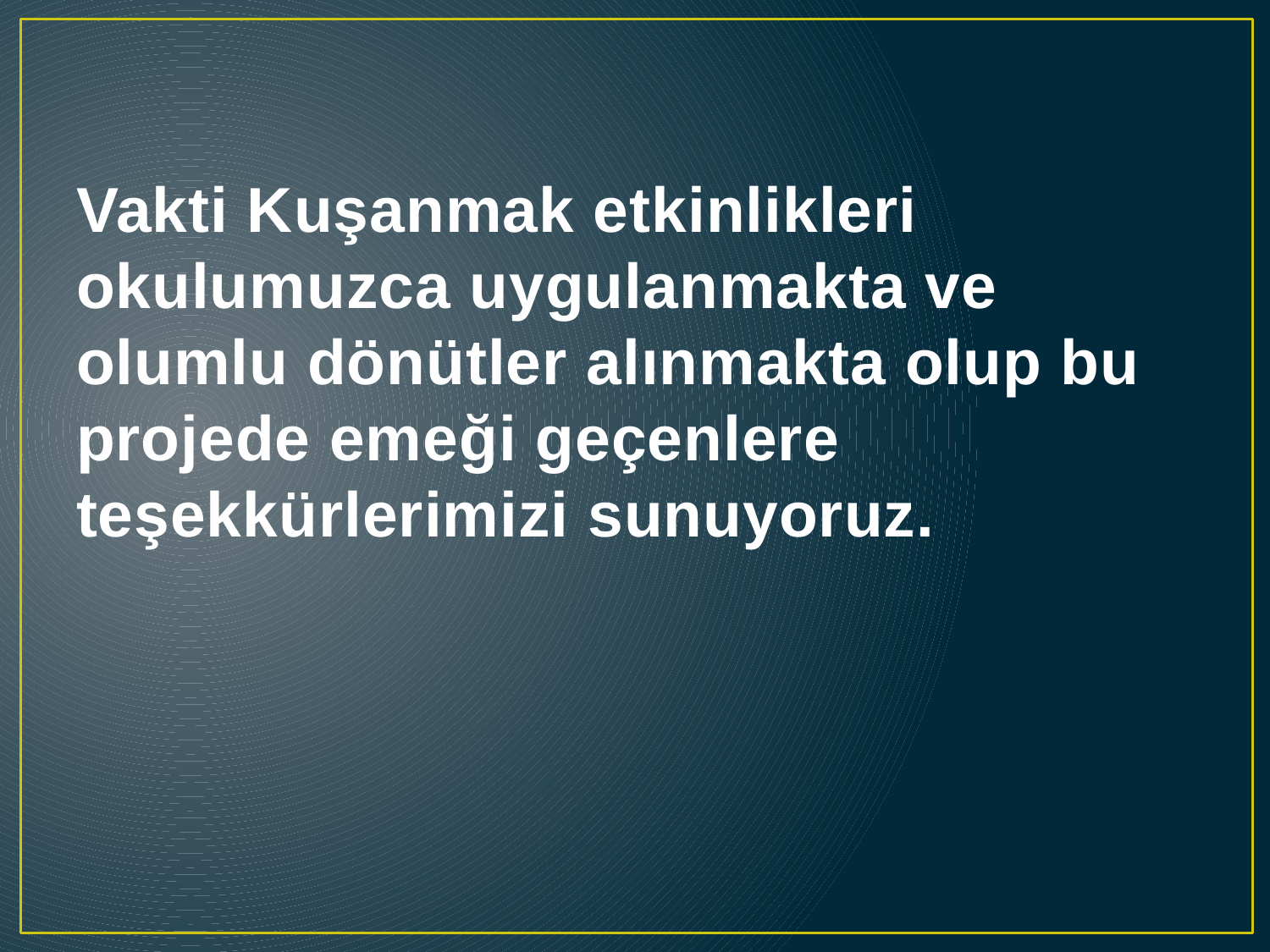

# Vakti Kuşanmak etkinlikleri okulumuzca uygulanmakta ve olumlu dönütler alınmakta olup bu projede emeği geçenlere  teşekkürlerimizi sunuyoruz.